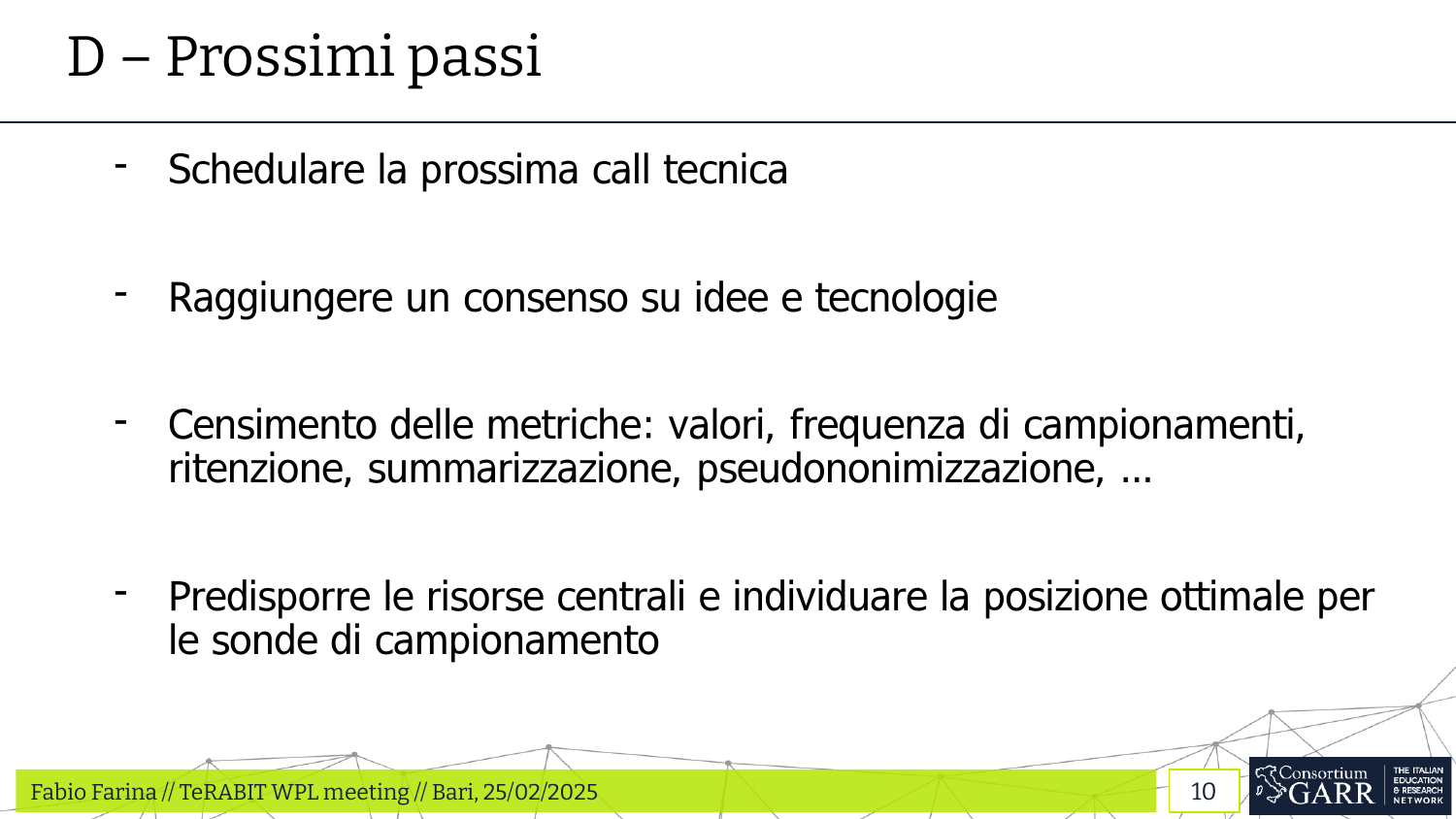

# D – Prossimi passi
Schedulare la prossima call tecnica

Raggiungere un consenso su idee e tecnologie

Censimento delle metriche: valori, frequenza di campionamenti, ritenzione, summarizzazione, pseudononimizzazione, …

Predisporre le risorse centrali e individuare la posizione ottimale per le sonde di campionamento

10